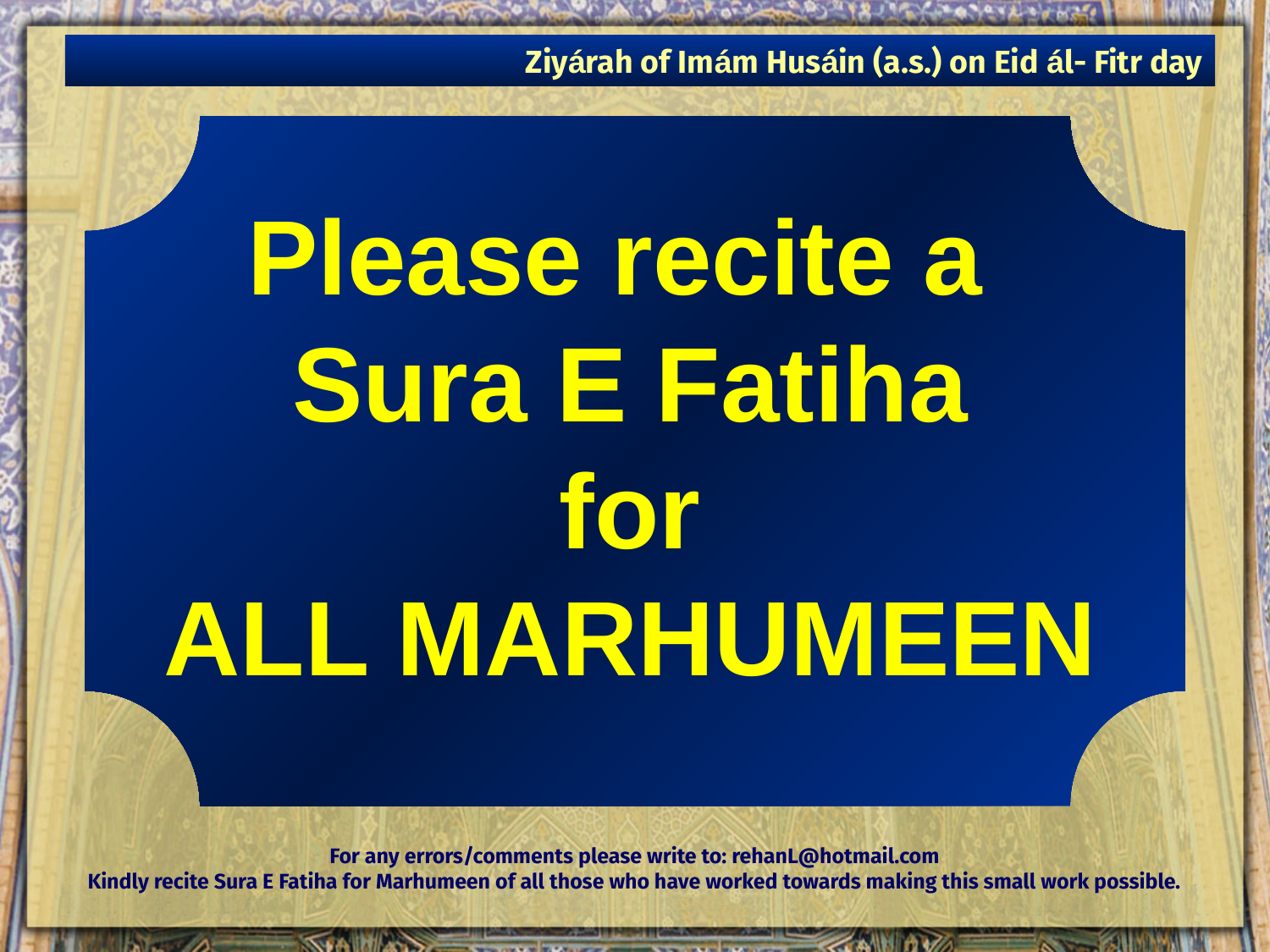

Ziyárah of Imám Husáin (a.s.) on Eid ál- Fitr day

# Please recite a Sura E Fatiha for ALL MARHUMEEN
For any errors/comments please write to: rehanL@hotmail.com
Kindly recite Sura E Fatiha for Marhumeen of all those who have worked towards making this small work possible.